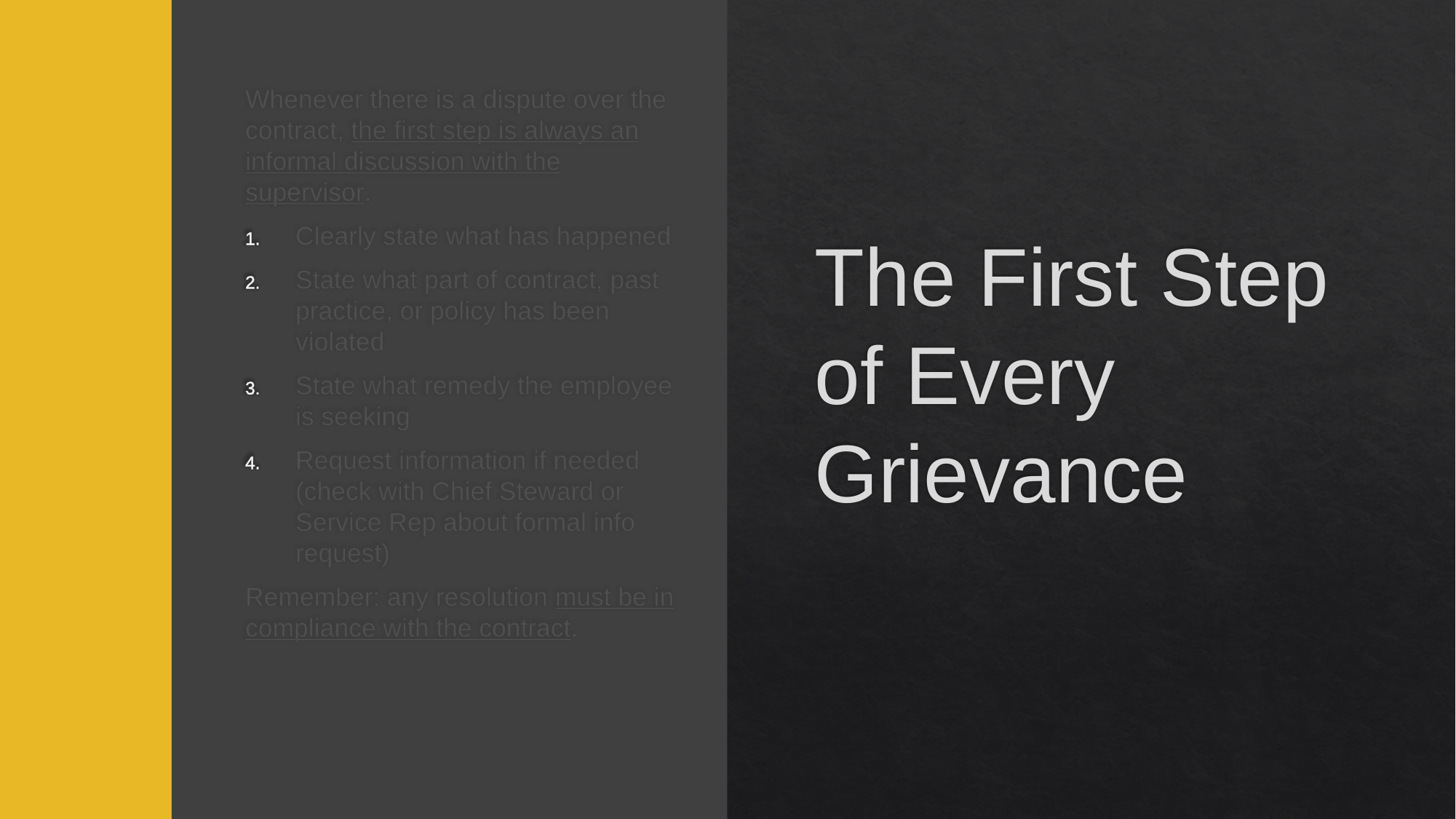

Whenever there is a dispute over the contract, the first step is always an informal discussion with the supervisor.
Clearly state what has happened
State what part of contract, past practice, or policy has been violated
State what remedy the employee is seeking
Request information if needed (check with Chief Steward or Service Rep about formal info request)
Remember: any resolution must be in compliance with the contract.
# The First Step of Every Grievance